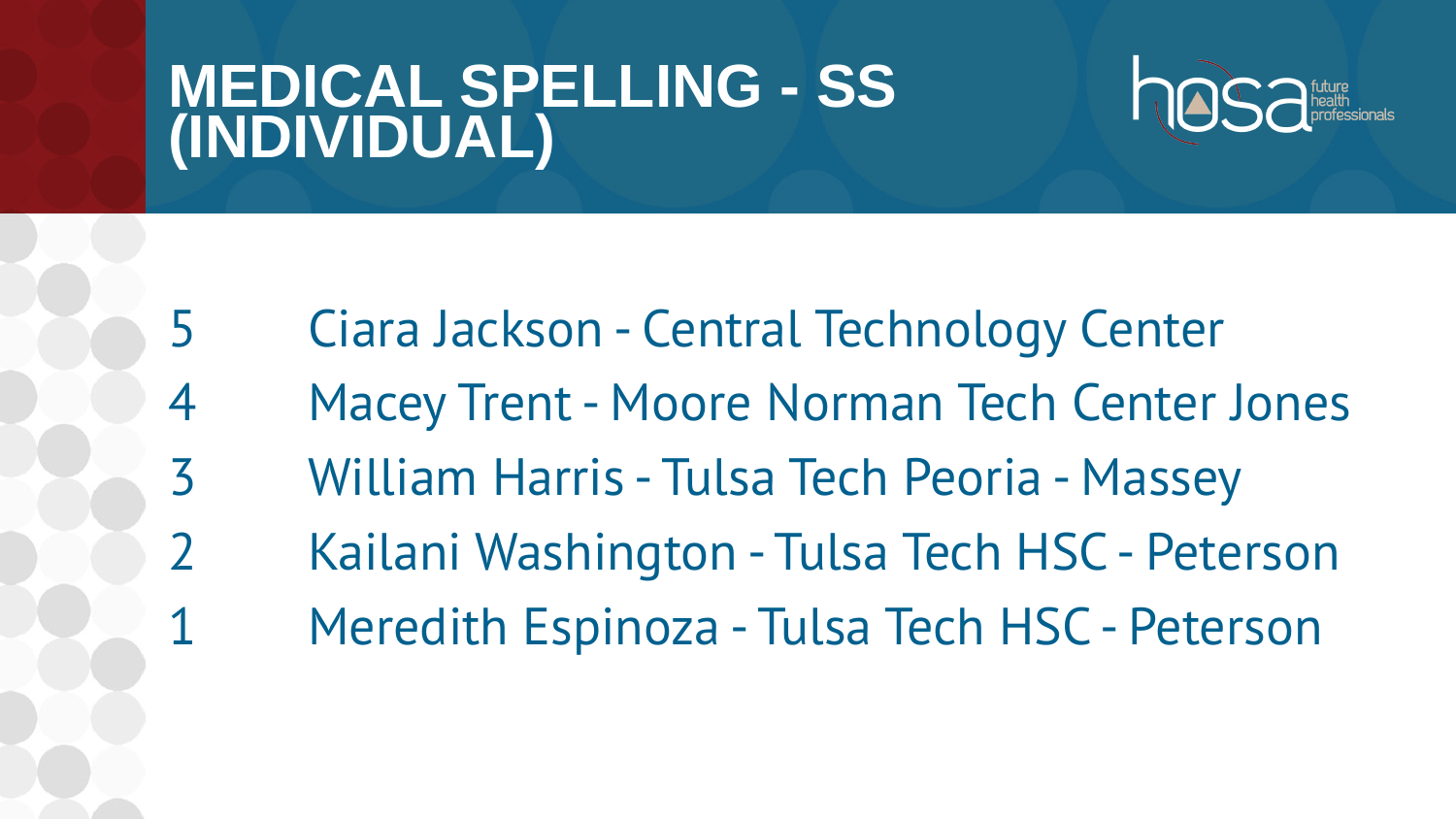

# Medical Spelling - SS (INDIVIDUAL)
5	Ciara Jackson - Central Technology Center
4	Macey Trent - Moore Norman Tech Center Jones
3	William Harris - Tulsa Tech Peoria - Massey
2	Kailani Washington - Tulsa Tech HSC - Peterson
1	Meredith Espinoza - Tulsa Tech HSC - Peterson